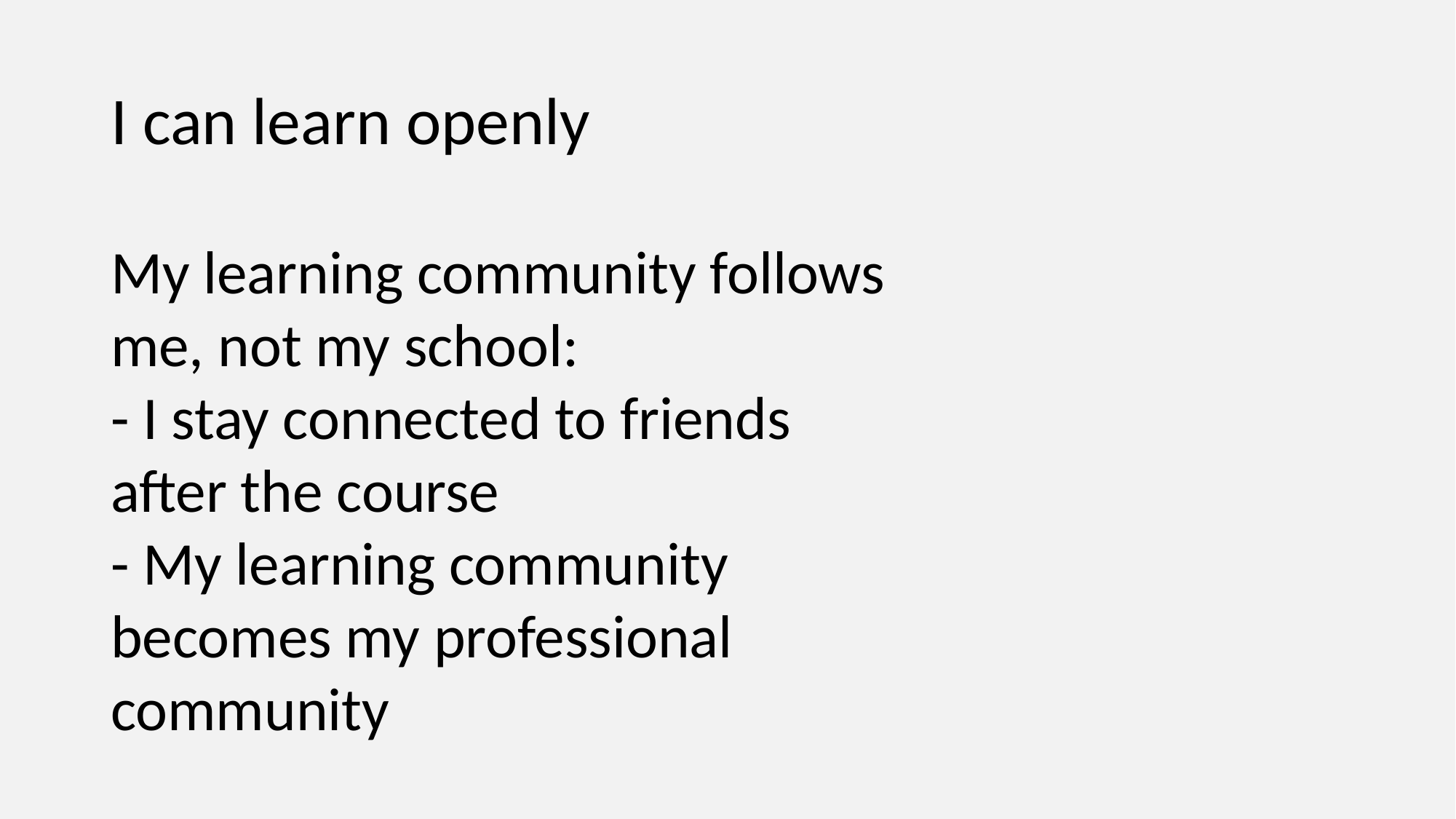

# I can learn openly
My learning community follows me, not my school:
- I stay connected to friends after the course
- My learning community becomes my professional community